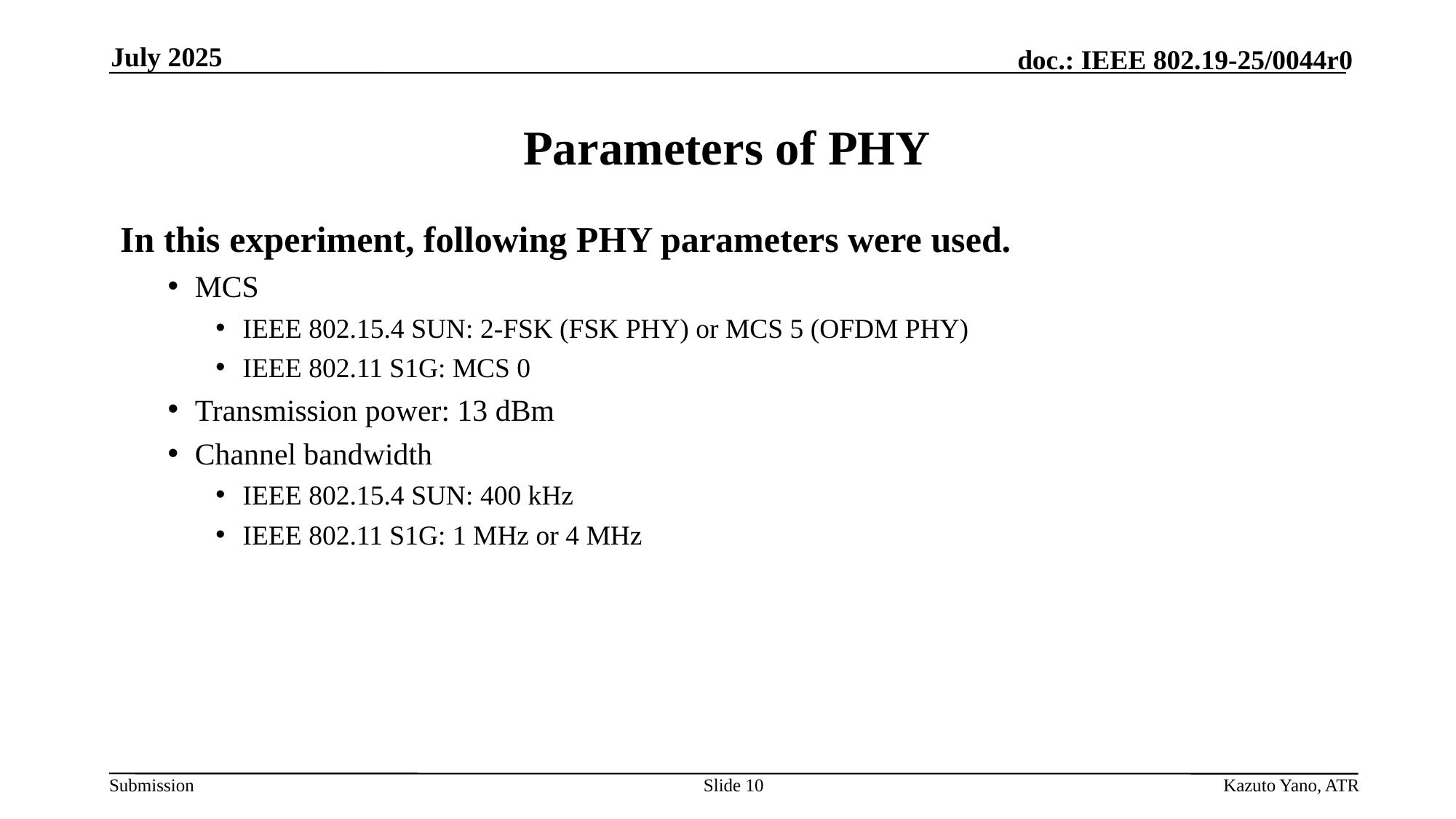

July 2025
# Parameters of PHY
In this experiment, following PHY parameters were used.
MCS
IEEE 802.15.4 SUN: 2-FSK (FSK PHY) or MCS 5 (OFDM PHY)
IEEE 802.11 S1G: MCS 0
Transmission power: 13 dBm
Channel bandwidth
IEEE 802.15.4 SUN: 400 kHz
IEEE 802.11 S1G: 1 MHz or 4 MHz
Slide 10
Kazuto Yano, ATR